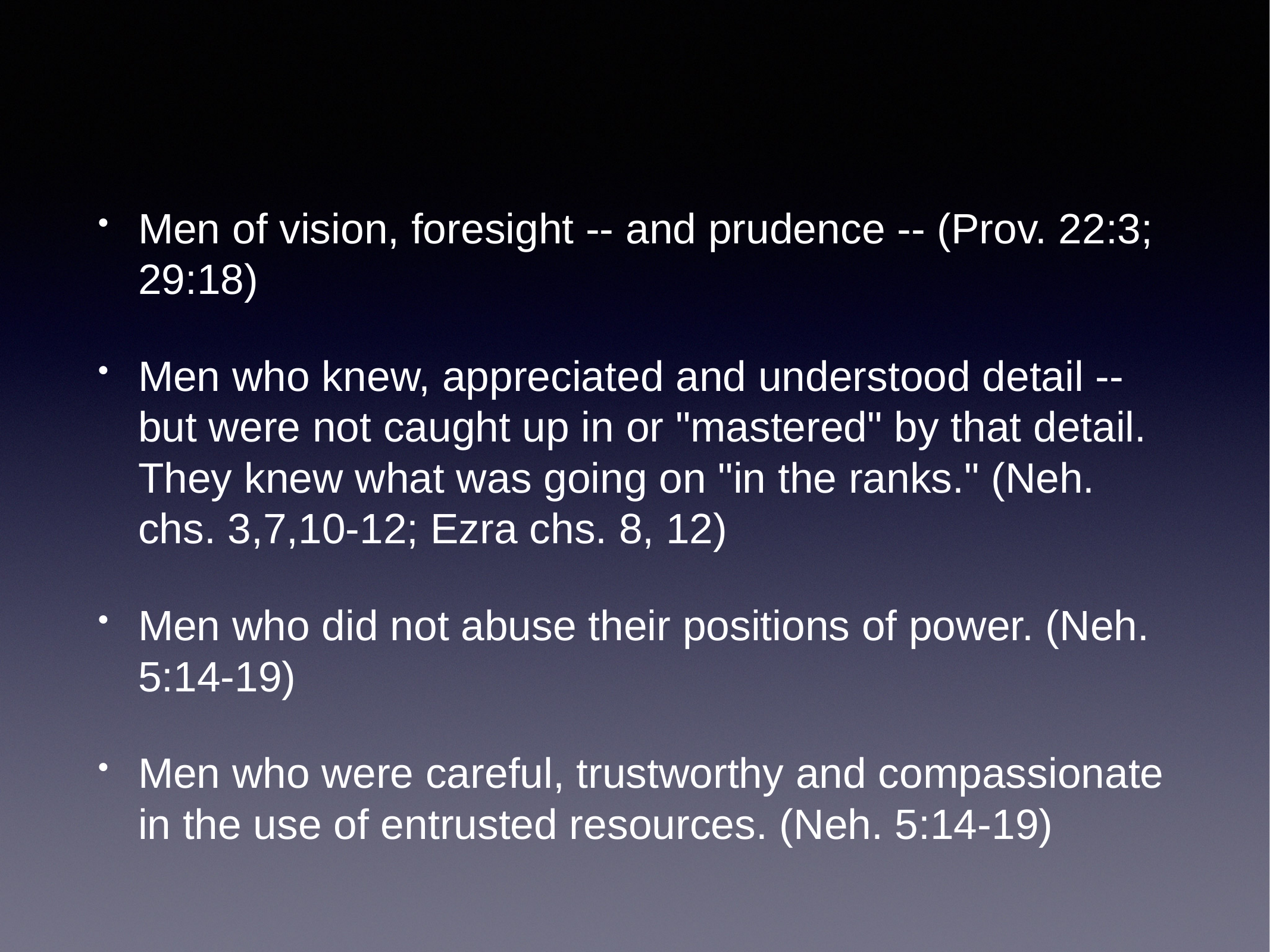

Men of vision, foresight -- and prudence -- (Prov. 22:3; 29:18)
Men who knew, appreciated and understood detail -- but were not caught up in or "mastered" by that detail.  They knew what was going on "in the ranks." (Neh. chs. 3,7,10-12; Ezra chs. 8, 12)
Men who did not abuse their positions of power. (Neh. 5:14-19)
Men who were careful, trustworthy and compassionate in the use of entrusted resources. (Neh. 5:14-19)